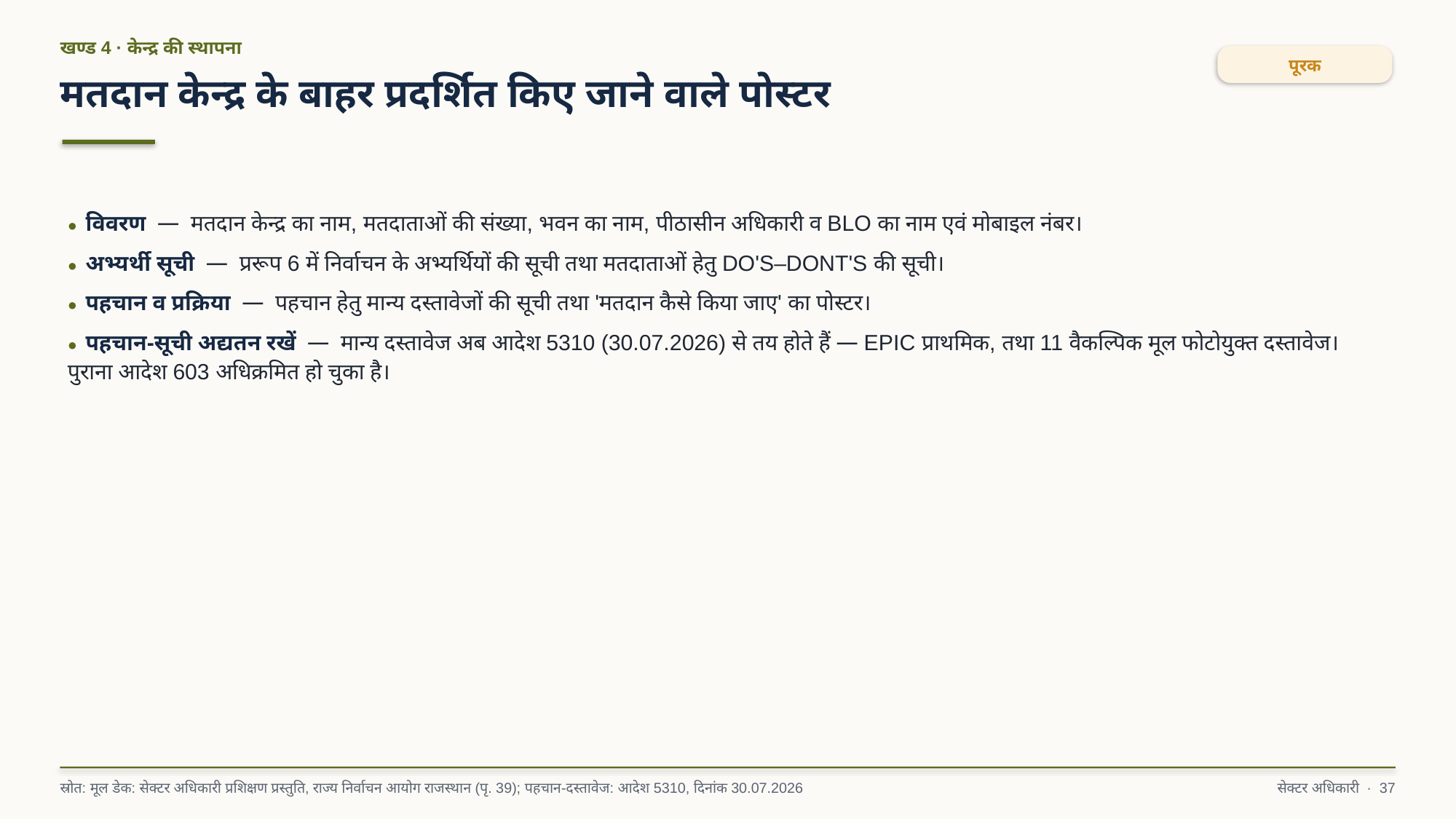

खण्ड 4 · केन्द्र की स्थापना
पूरक
मतदान केन्द्र के बाहर प्रदर्शित किए जाने वाले पोस्टर

●  विवरण  —  मतदान केन्द्र का नाम, मतदाताओं की संख्या, भवन का नाम, पीठासीन अधिकारी व BLO का नाम एवं मोबाइल नंबर।
●  अभ्यर्थी सूची  —  प्ररूप 6 में निर्वाचन के अभ्यर्थियों की सूची तथा मतदाताओं हेतु DO'S–DONT'S की सूची।
●  पहचान व प्रक्रिया  —  पहचान हेतु मान्य दस्तावेजों की सूची तथा 'मतदान कैसे किया जाए' का पोस्टर।
●  पहचान-सूची अद्यतन रखें  —  मान्य दस्तावेज अब आदेश 5310 (30.07.2026) से तय होते हैं — EPIC प्राथमिक, तथा 11 वैकल्पिक मूल फोटोयुक्त दस्तावेज। पुराना आदेश 603 अधिक्रमित हो चुका है।

स्रोत: मूल डेक: सेक्टर अधिकारी प्रशिक्षण प्रस्तुति, राज्य निर्वाचन आयोग राजस्थान (पृ. 39); पहचान-दस्तावेज: आदेश 5310, दिनांक 30.07.2026
सेक्टर अधिकारी  ·  37